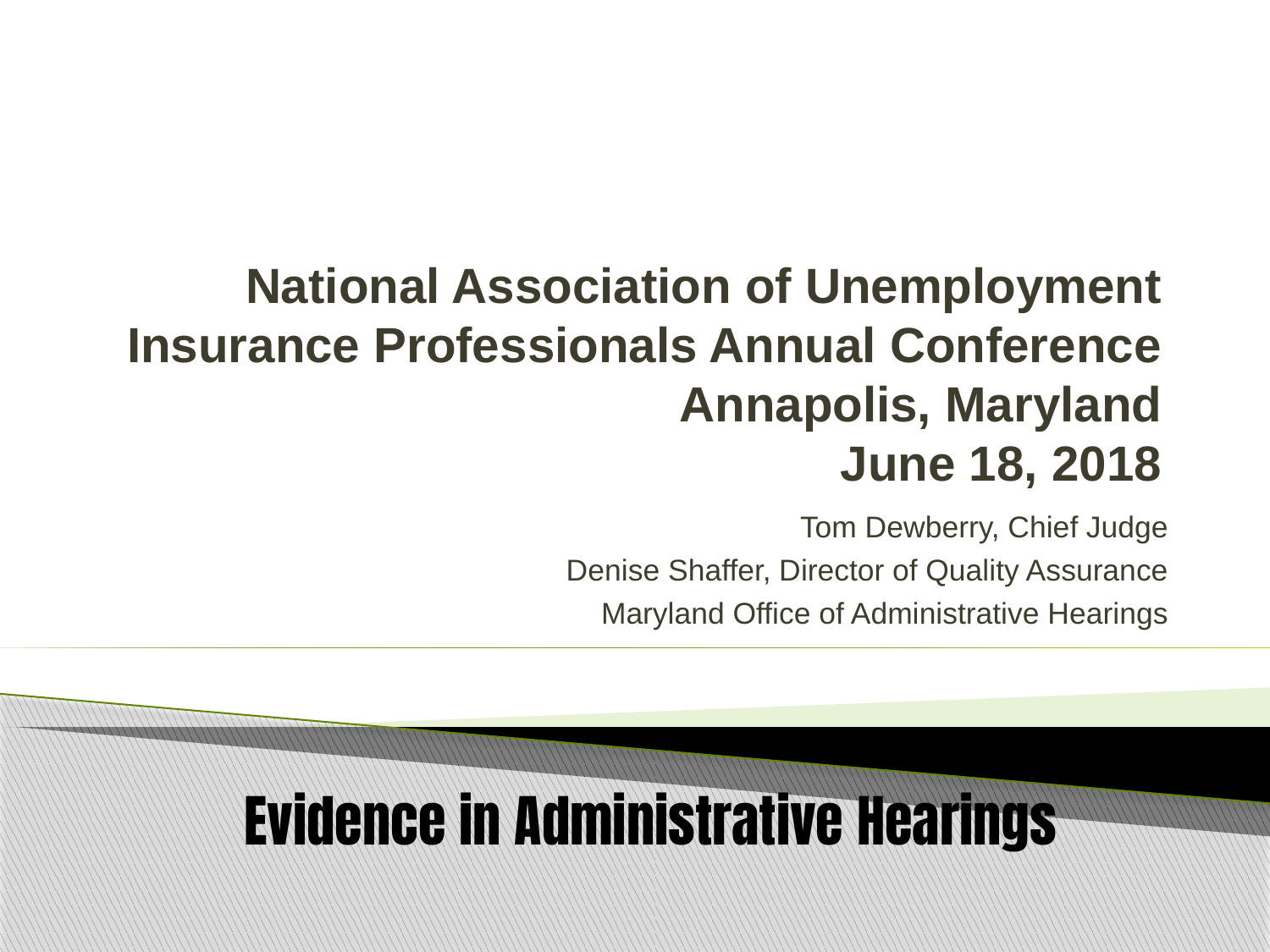

# National Association of Unemployment Insurance Professionals Annual Conference Annapolis, Maryland June 18, 2018
Tom Dewberry, Chief Judge
Denise Shaffer, Director of Quality Assurance
Maryland Office of Administrative Hearings

Evidence in Administrative Hearings